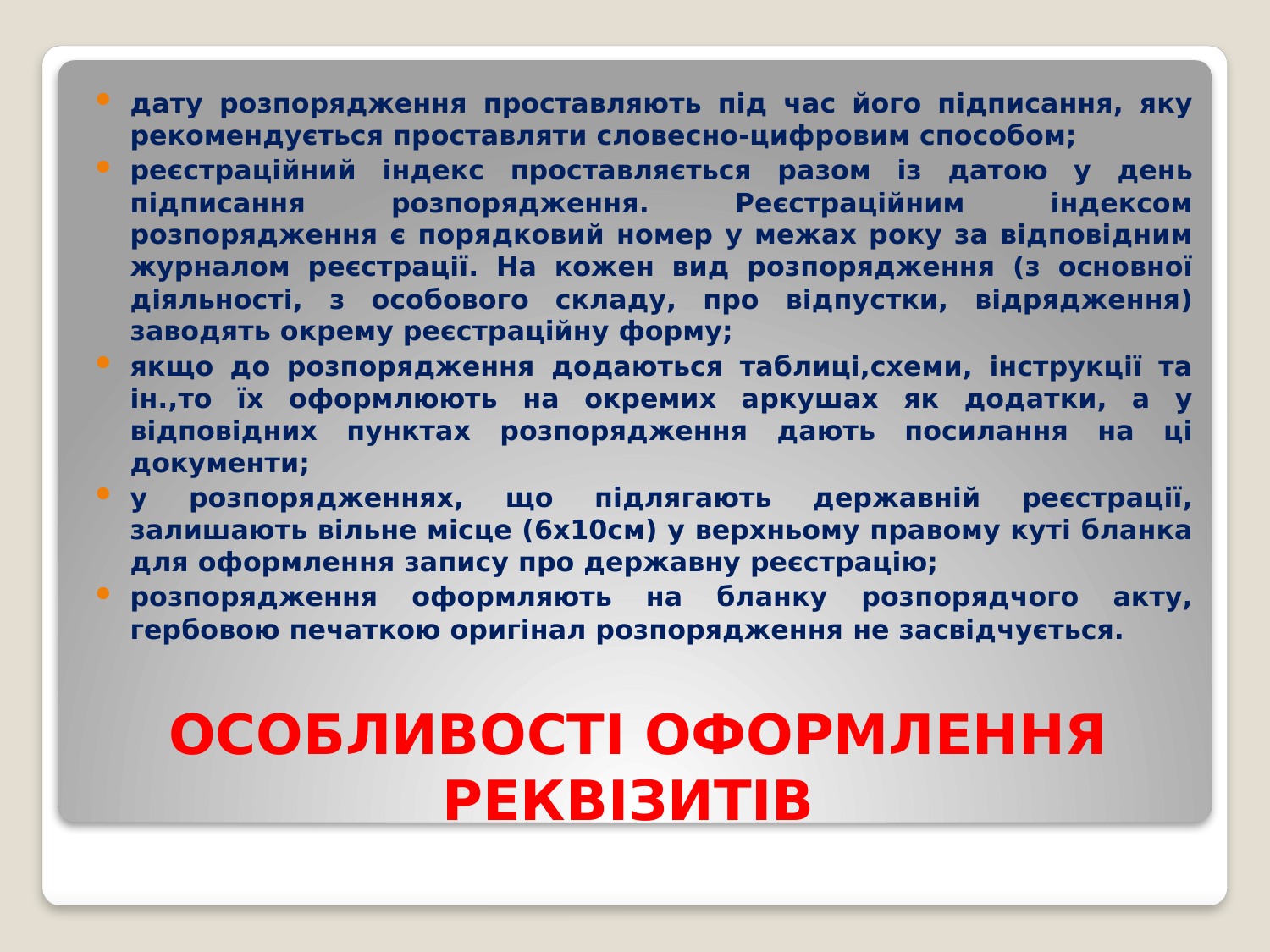

дату розпорядження проставляють під час його підписання, яку рекомендується проставляти словесно-цифровим способом;
реєстраційний індекс проставляється разом із датою у день підписання розпорядження. Реєстраційним індексом розпорядження є порядковий номер у межах року за відповідним журналом реєстрації. На кожен вид розпорядження (з основної діяльності, з особового складу, про відпустки, відрядження) заводять окрему реєстраційну форму;
якщо до розпорядження додаються таблиці,схеми, інструкції та ін.,то їх оформлюють на окремих аркушах як додатки, а у відповідних пунктах розпорядження дають посилання на ці документи;
у розпорядженнях, що підлягають державній реєстрації, залишають вільне місце (6х10см) у верхньому правому куті бланка для оформлення запису про державну реєстрацію;
розпорядження оформляють на бланку розпорядчого акту, гербовою печаткою оригінал розпорядження не засвідчується.

# ОСОБЛИВОСТІ ОФОРМЛЕННЯ РЕКВІЗИТІВ